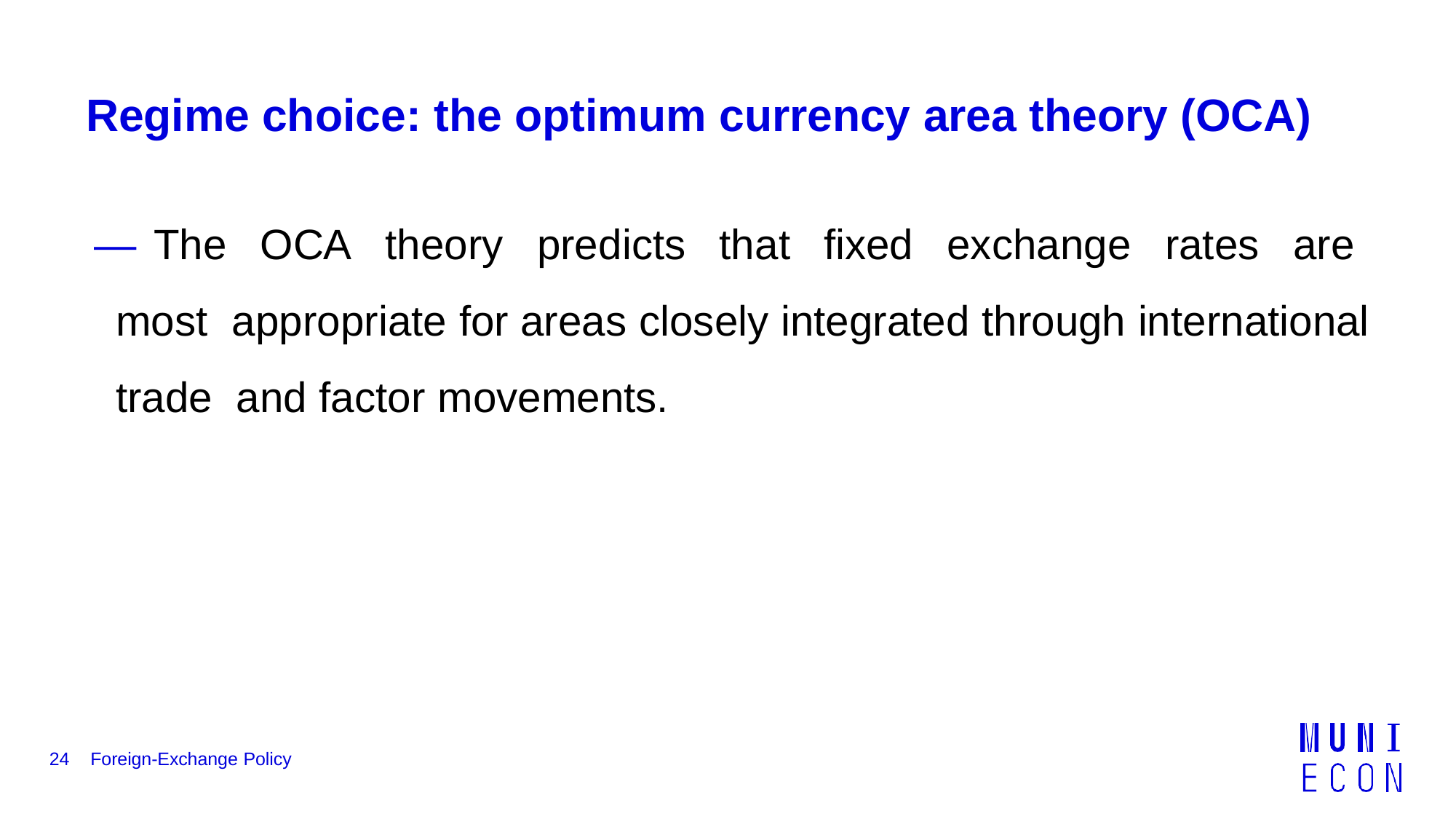

# Regime choice: the optimum currency area theory (OCA)
—    The  OCA  theory  predicts  that  fixed  exchange  rates  are  most  appropriate for areas closely integrated through international trade  and factor movements.
24	Foreign-Exchange Policy